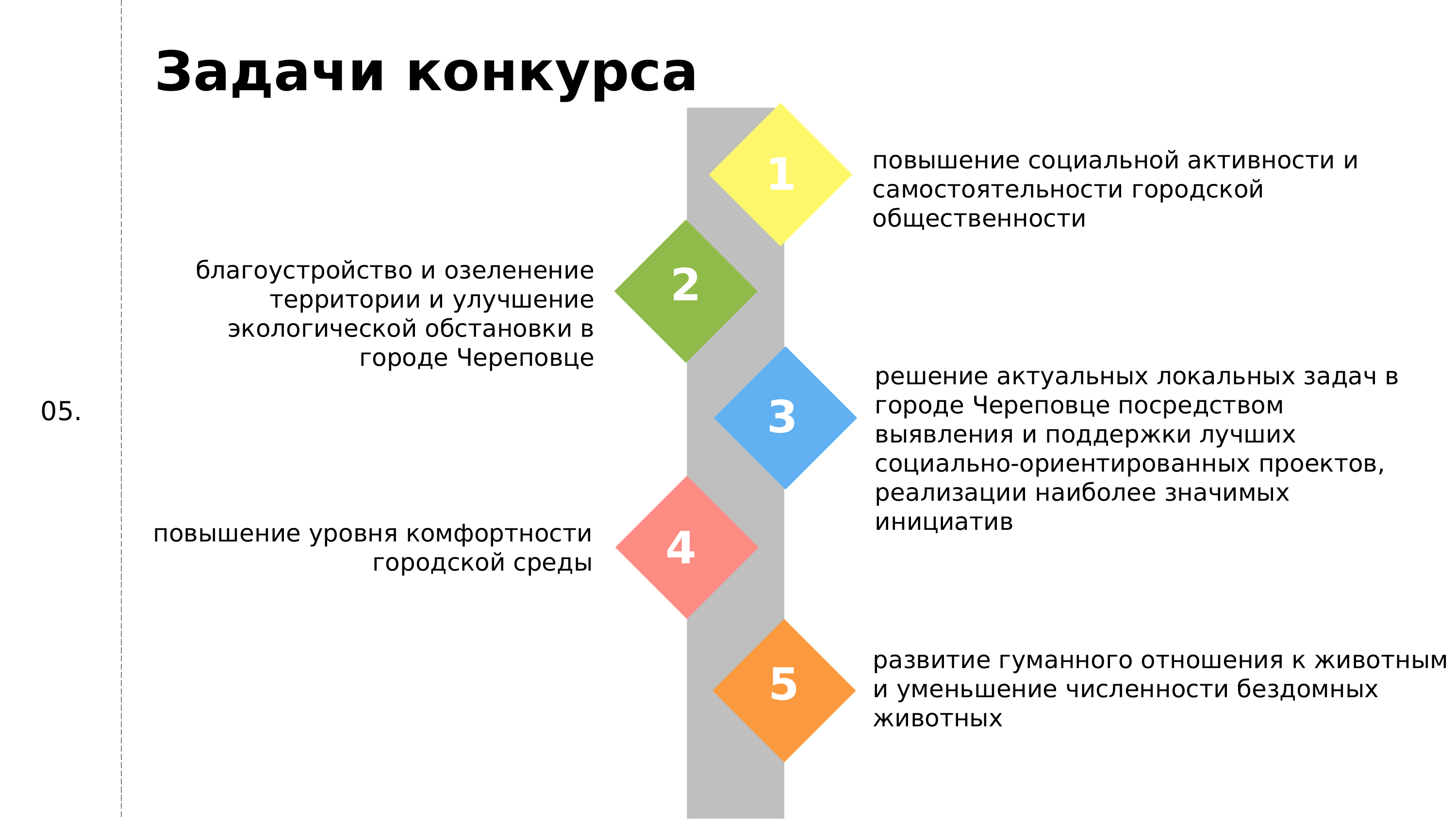

Задачи конкурса

повышение социальной активности и самостоятельности городской общественности
1

благоустройство и озеленение территории и улучшение экологической обстановки в городе Череповце
2

решение актуальных локальных задач в городе Череповце посредством выявления и поддержки лучших социально-ориентированных проектов, реализации наиболее значимых инициатив
05.
3

повышение уровня комфортности городской среды
4
5
развитие гуманного отношения к животным и уменьшение численности бездомных животных